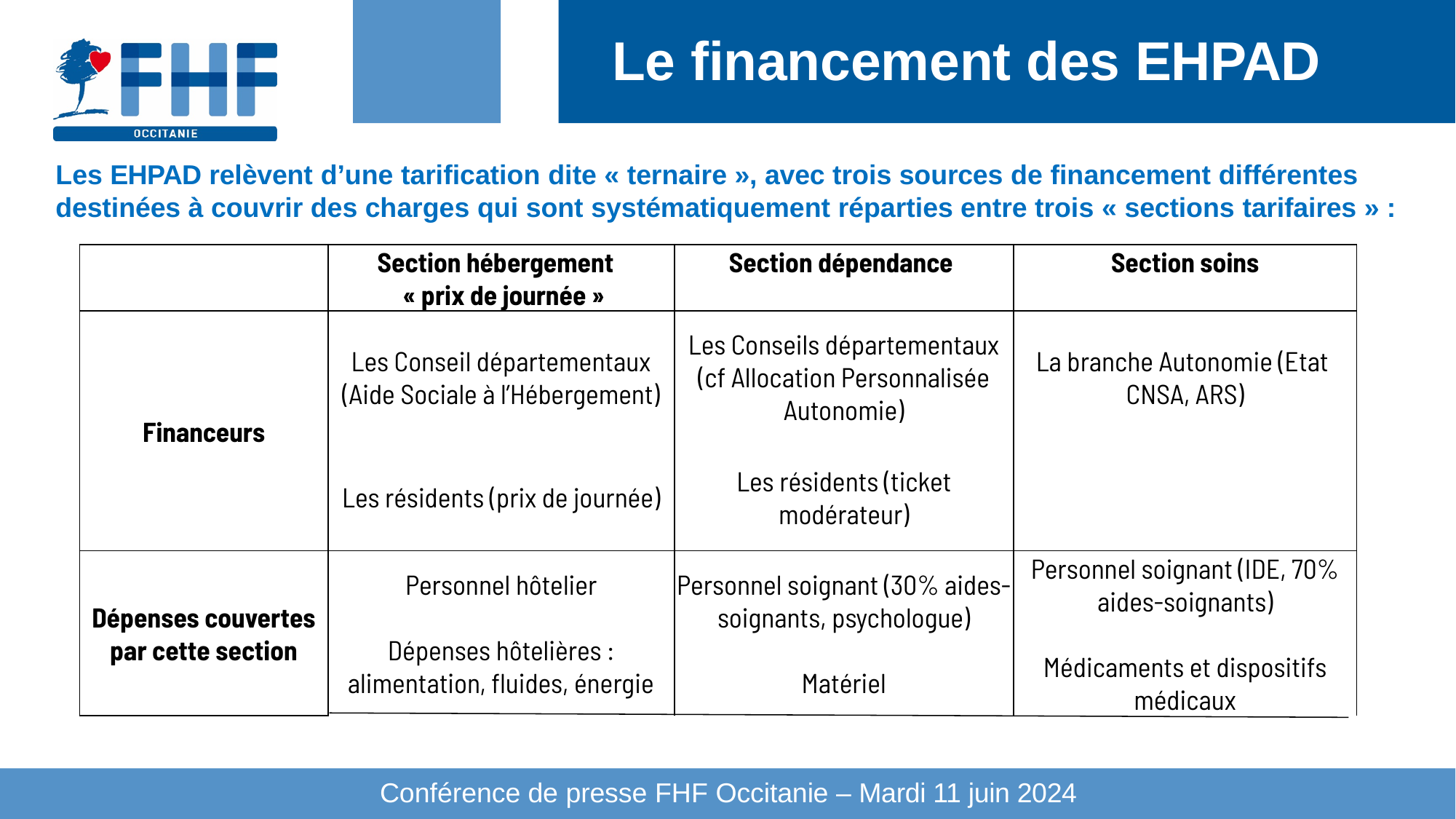

# Le financement des EHPAD
Les EHPAD relèvent d’une tarification dite « ternaire », avec trois sources de financement différentes
destinées à couvrir des charges qui sont systématiquement réparties entre trois « sections tarifaires » :
|  | Section hébergement  « prix de journée » | Section dépendance | Section soins |
| --- | --- | --- | --- |
| Financeurs | Les Conseil départementaux (Aide Sociale à l’Hébergement) | Les Conseils départementaux (cf Allocation Personnalisée Autonomie) | La branche Autonomie (Etat CNSA, ARS) |
|  | Les résidents (prix de journée) | Les résidents (ticket modérateur) |  |
| Dépenses couvertes par cette section | Personnel hôtelier Dépenses hôtelières : alimentation, fluides, énergie | Personnel soignant (30% aides-soignants, psychologue) Matériel | Personnel soignant (IDE, 70% aides-soignants) Médicaments et dispositifs médicaux |
Conférence de presse FHF Occitanie – Mardi 11 juin 2024